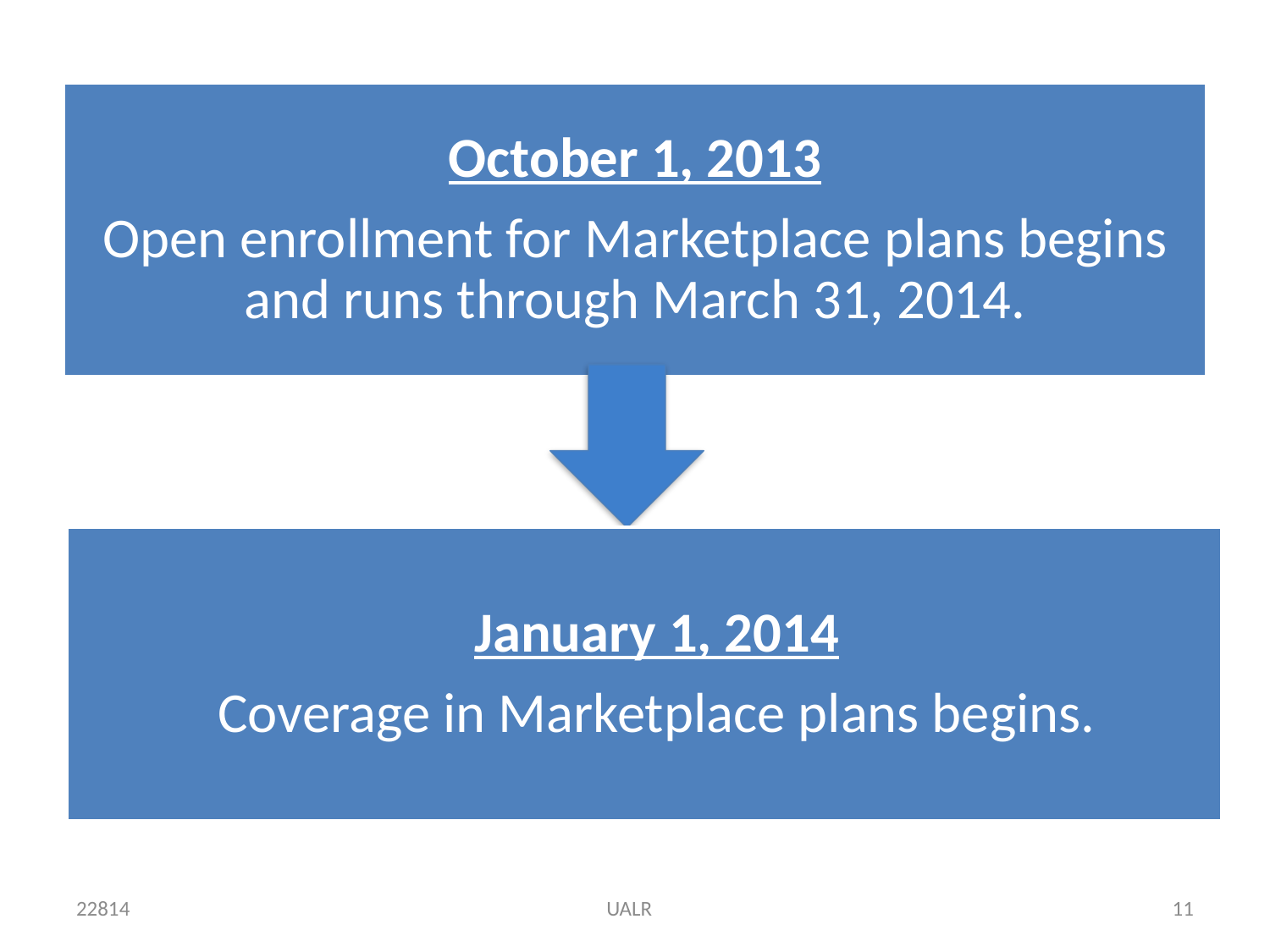

October 1, 2013
Open enrollment for Marketplace plans begins and runs through March 31, 2014.

January 1, 2014
Coverage in Marketplace plans begins.
22814
UALR
11